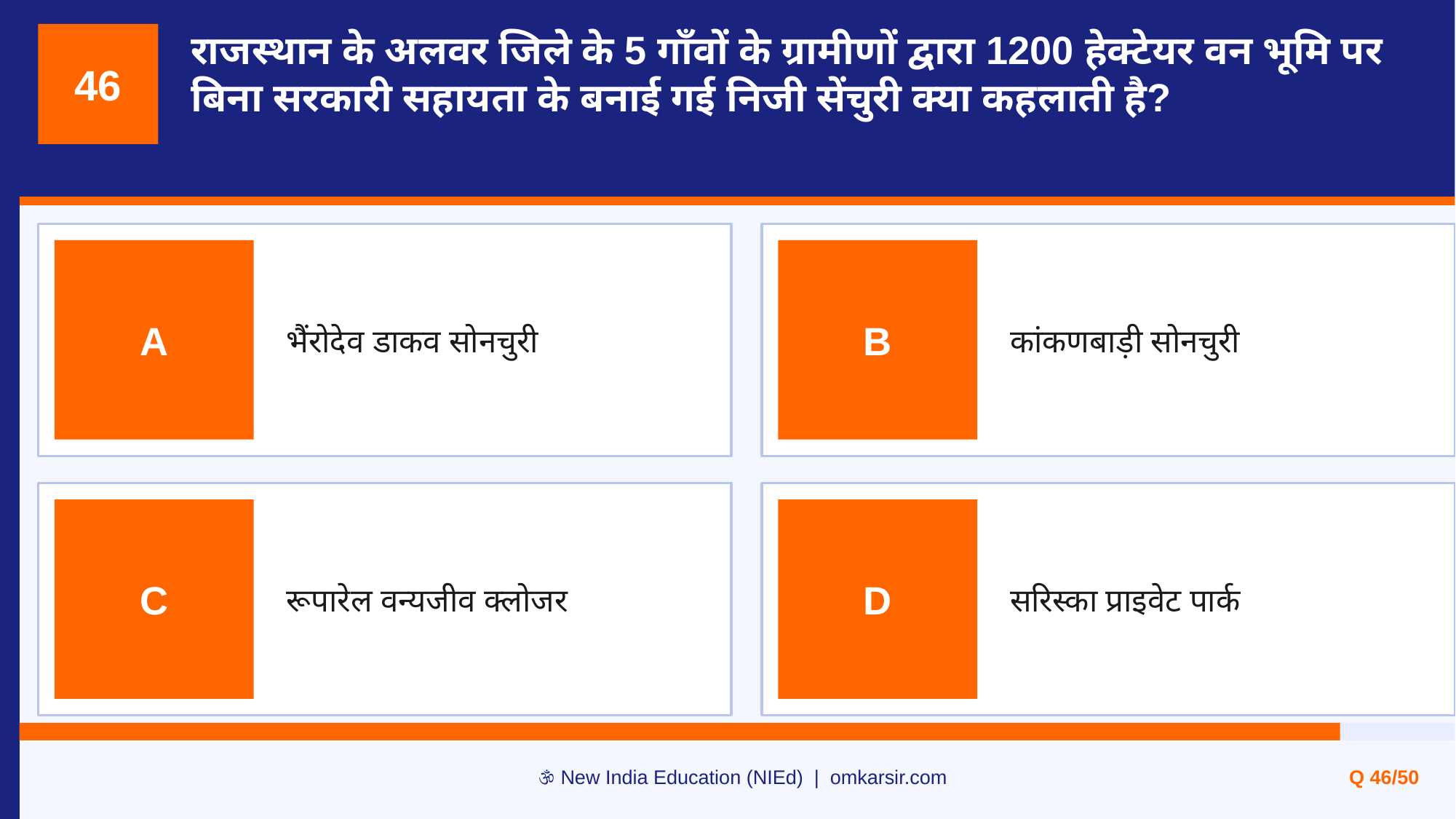

राजस्थान के अलवर जिले के 5 गाँवों के ग्रामीणों द्वारा 1200 हेक्टेयर वन भूमि पर बिना सरकारी सहायता के बनाई गई निजी सेंचुरी क्या कहलाती है?
46

भैंरोदेव डाकव सोनचुरी
कांकणबाड़ी सोनचुरी
A
B

रूपारेल वन्यजीव क्लोजर
सरिस्का प्राइवेट पार्क
C
D

🕉️ New India Education (NIEd)  |  omkarsir.com
Q 46/50